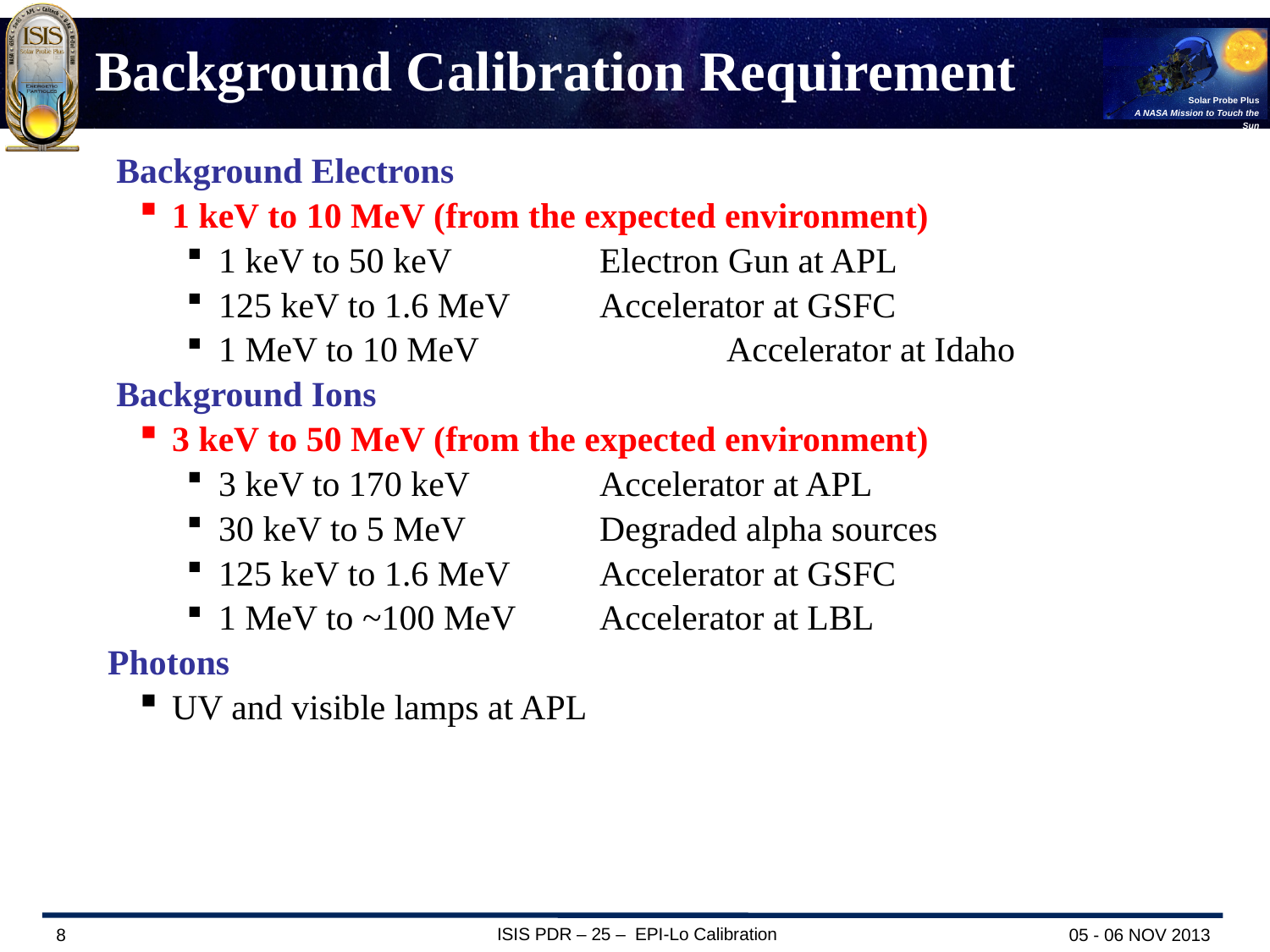

# Background Calibration Requirement
 Background Electrons
1 keV to 10 MeV (from the expected environment)
1 keV to 50 keV		Electron Gun at APL
125 keV to 1.6 MeV	Accelerator at GSFC
1 MeV to 10 MeV		Accelerator at Idaho
 Background Ions
3 keV to 50 MeV (from the expected environment)
3 keV to 170 keV		Accelerator at APL
30 keV to 5 MeV		Degraded alpha sources
125 keV to 1.6 MeV	Accelerator at GSFC
1 MeV to ~100 MeV	Accelerator at LBL
Photons
UV and visible lamps at APL